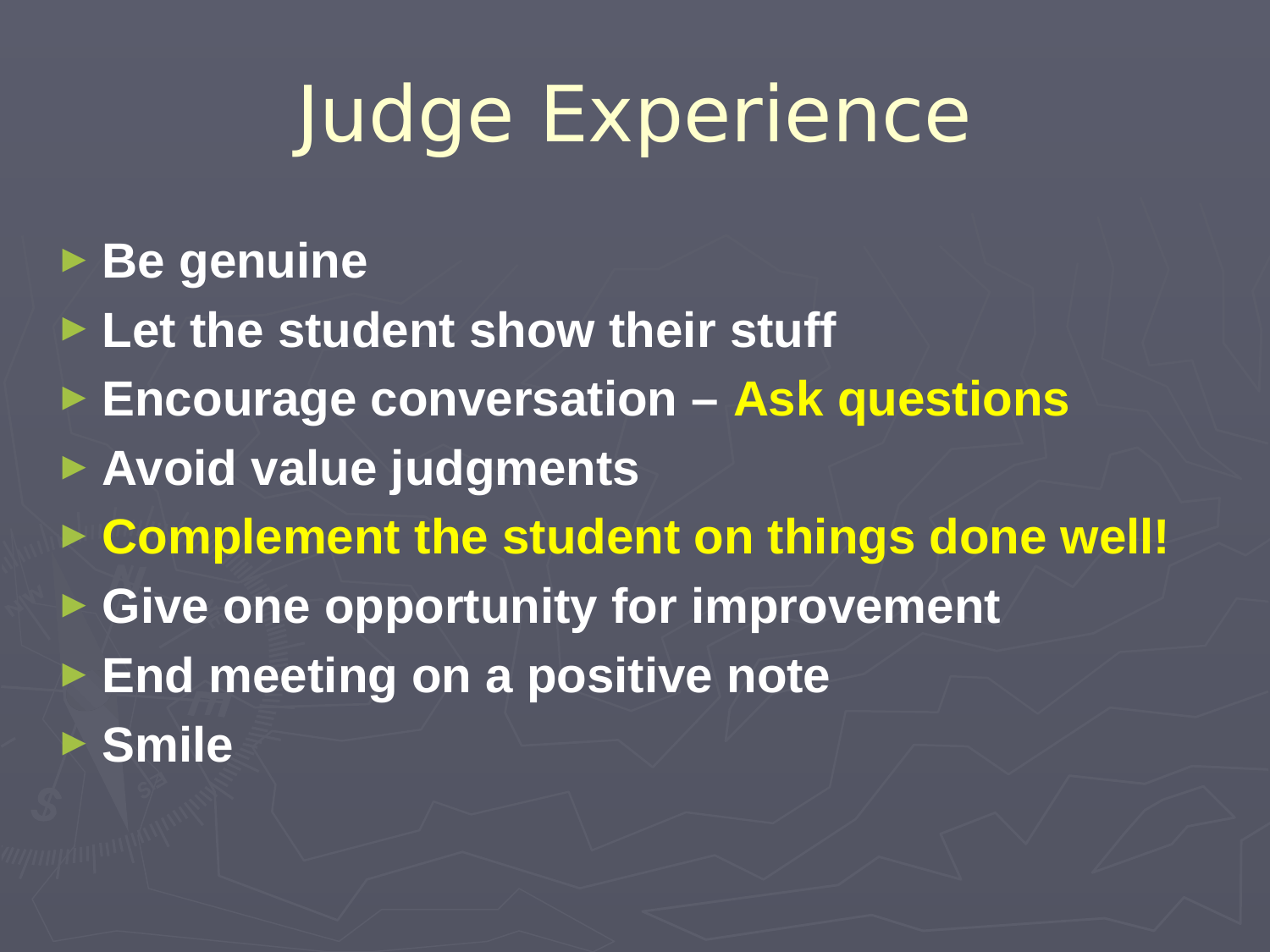

# Judge Experience
Be genuine
Let the student show their stuff
Encourage conversation – Ask questions
Avoid value judgments
Complement the student on things done well!
Give one opportunity for improvement
End meeting on a positive note
Smile